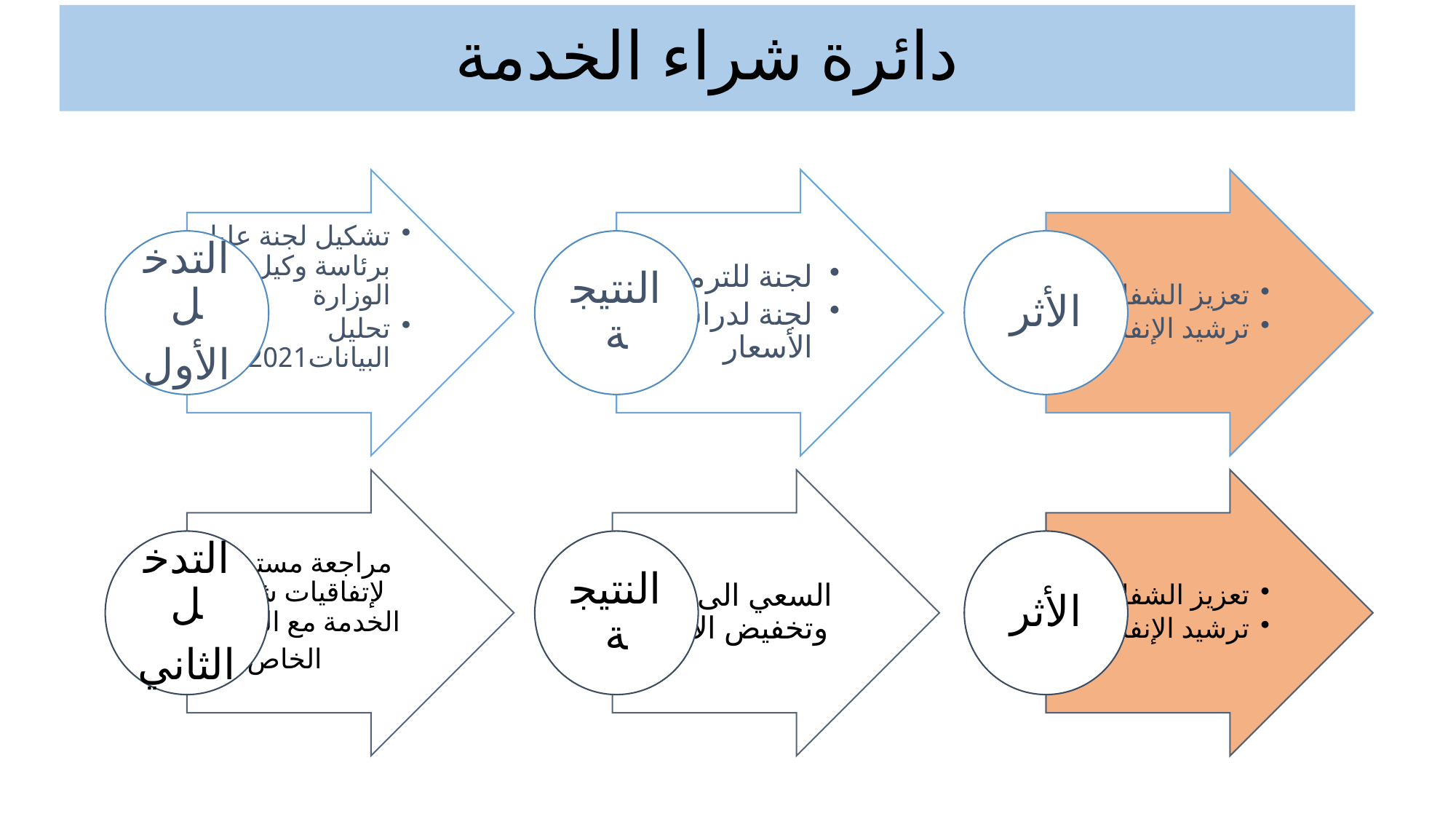

# دائرة شراء الخدمة
تشكيل لجنة عليا برئاسة وكيل الوزارة
تحليل البيانات2021
التدخل
الأول
لجنة للترميز
لجنة لدراسة الأسعار
النتيجة
تعزيز الشفافية
ترشيد الإنفاق
الأثر
مراجعة مستمرة لإتفاقيات شراء الخدمة مع القطاع الخاص
التدخل
الثاني
السعي الى توحيد وتخفيض الأسعار
النتيجة
تعزيز الشفافية
ترشيد الإنفاق
الأثر